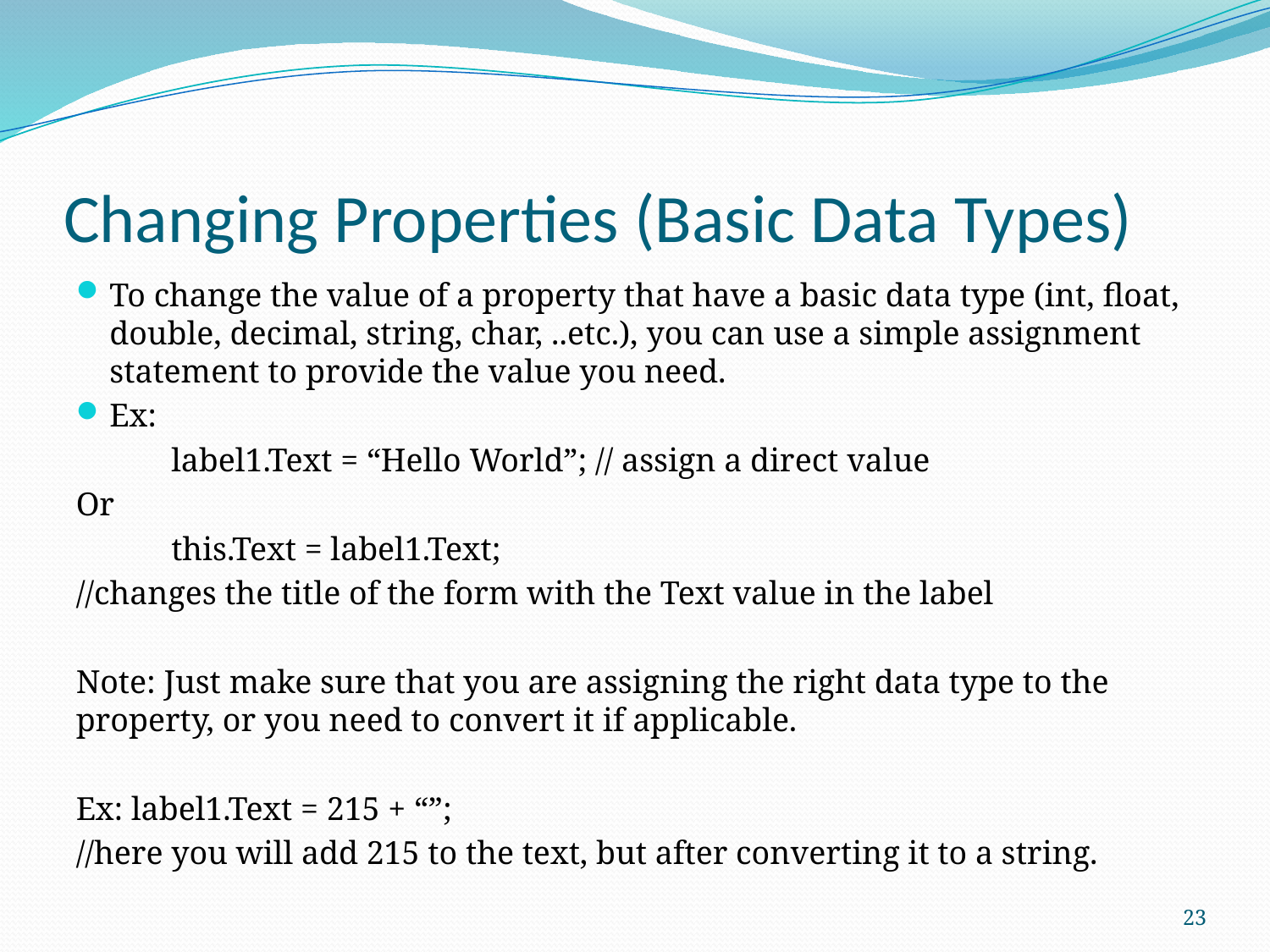

# Changing Properties (Basic Data Types)
To change the value of a property that have a basic data type (int, float, double, decimal, string, char, ..etc.), you can use a simple assignment statement to provide the value you need.
Ex:
	label1.Text = “Hello World”; // assign a direct value
Or
	this.Text = label1.Text;
//changes the title of the form with the Text value in the label

Note: Just make sure that you are assigning the right data type to the property, or you need to convert it if applicable.

Ex: label1.Text = 215 + “”;
//here you will add 215 to the text, but after converting it to a string.
23